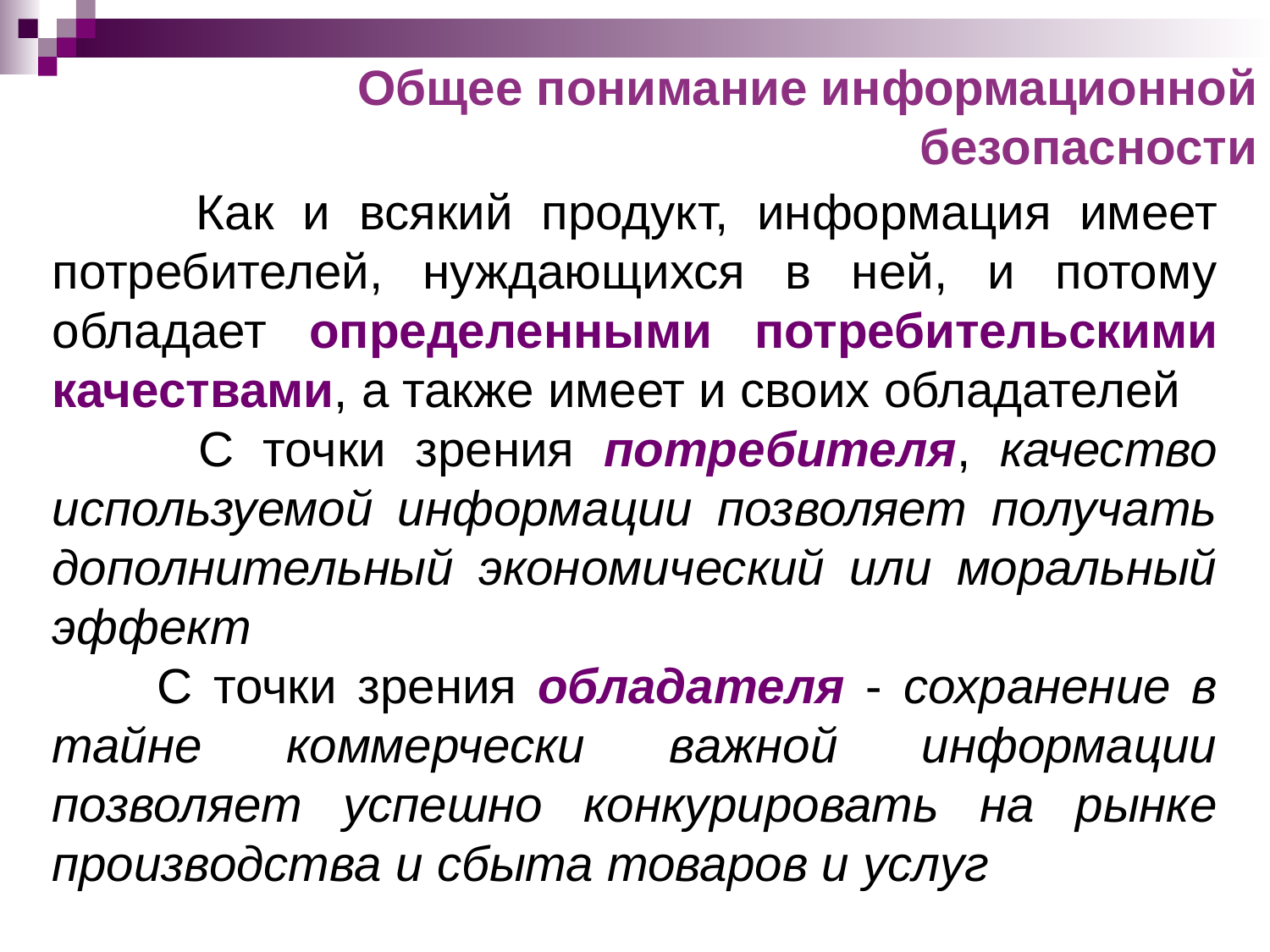

Общее понимание информационной безопасности

     Как и всякий продукт, информация имеет потребителей, нуждающихся в ней, и потому обладает определенными потребительскими качествами, а также имеет и своих обладателей
     С точки зрения потребителя, качество используемой информации позволяет получать дополнительный экономический или моральный эффект
     С точки зрения обладателя - сохранение в тайне коммерчески важной информации позволяет успешно конкурировать на рынке производства и сбыта товаров и услуг